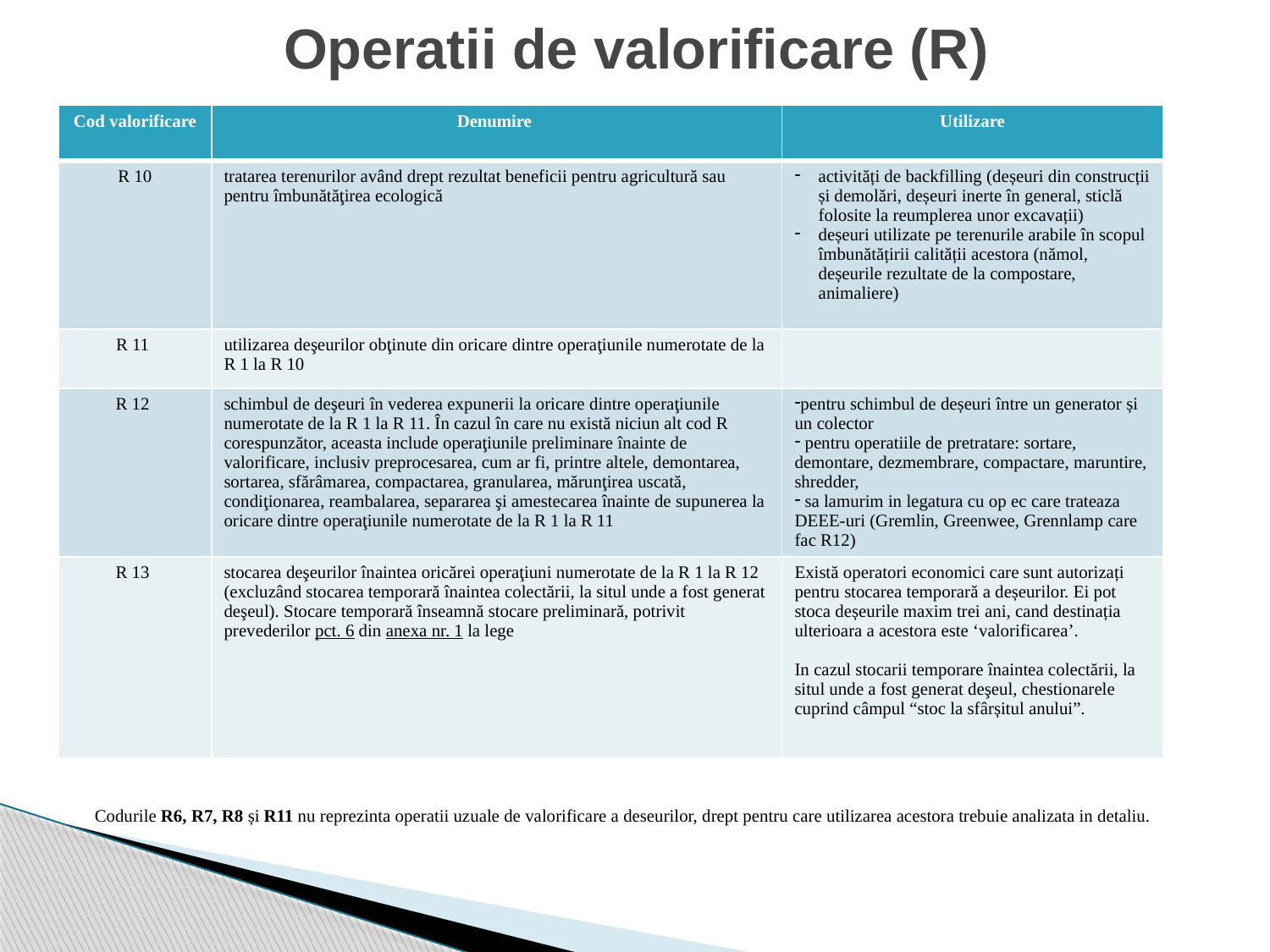

# Operatii de valorificare (R)
| Cod valorificare | Denumire | Utilizare |
| --- | --- | --- |
| R 10 | tratarea terenurilor având drept rezultat beneficii pentru agricultură sau pentru îmbunătăţirea ecologică | activități de backfilling (deșeuri din construcții și demolări, deșeuri inerte în general, sticlă folosite la reumplerea unor excavații) deșeuri utilizate pe terenurile arabile în scopul îmbunătățirii calității acestora (nămol, deșeurile rezultate de la compostare, animaliere) |
| R 11 | utilizarea deşeurilor obţinute din oricare dintre operaţiunile numerotate de la R 1 la R 10 |  |
| R 12 | schimbul de deşeuri în vederea expunerii la oricare dintre operaţiunile numerotate de la R 1 la R 11. În cazul în care nu există niciun alt cod R corespunzător, aceasta include operaţiunile preliminare înainte de valorificare, inclusiv preprocesarea, cum ar fi, printre altele, demontarea, sortarea, sfărâmarea, compactarea, granularea, mărunţirea uscată, condiţionarea, reambalarea, separarea şi amestecarea înainte de supunerea la oricare dintre operaţiunile numerotate de la R 1 la R 11 | pentru schimbul de deșeuri între un generator și un colector pentru operatiile de pretratare: sortare, demontare, dezmembrare, compactare, maruntire, shredder, sa lamurim in legatura cu op ec care trateaza DEEE-uri (Gremlin, Greenwee, Grennlamp care fac R12) |
| R 13 | stocarea deşeurilor înaintea oricărei operaţiuni numerotate de la R 1 la R 12 (excluzând stocarea temporară înaintea colectării, la situl unde a fost generat deşeul). Stocare temporară înseamnă stocare preliminară, potrivit prevederilor pct. 6 din anexa nr. 1 la lege | Există operatori economici care sunt autorizați pentru stocarea temporară a deșeurilor. Ei pot stoca deșeurile maxim trei ani, cand destinația ulterioara a acestora este ‘valorificarea’. In cazul stocarii temporare înaintea colectării, la situl unde a fost generat deşeul, chestionarele cuprind câmpul “stoc la sfârșitul anului”. |
Codurile R6, R7, R8 și R11 nu reprezinta operatii uzuale de valorificare a deseurilor, drept pentru care utilizarea acestora trebuie analizata in detaliu.